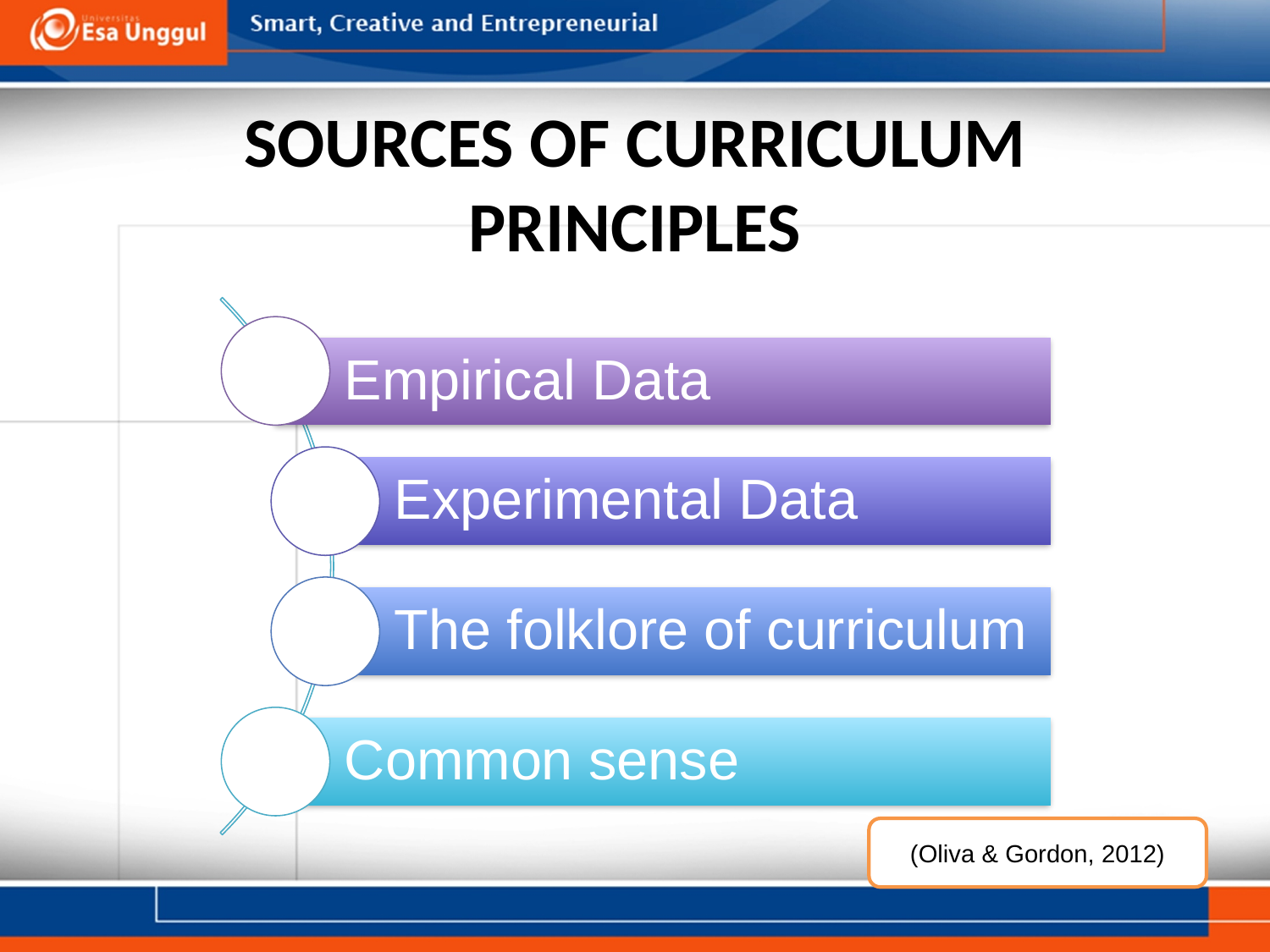

# SOURCES OF CURRICULUM PRINCIPLES

Empirical Data
Experimental Data
The folklore of curriculum
Common sense
(Oliva & Gordon, 2012)